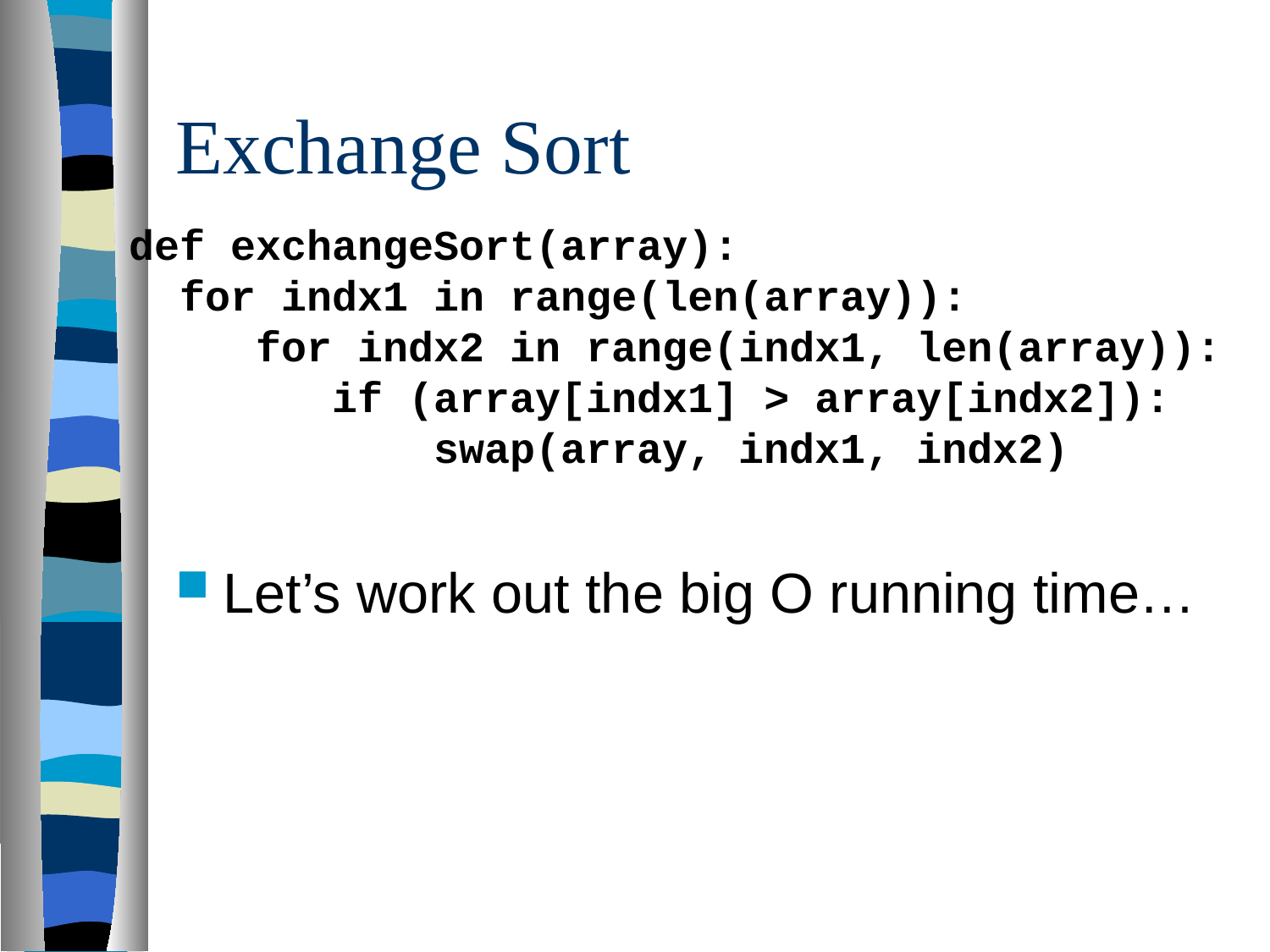

# Exchange Sort
def exchangeSort(array):
  for indx1 in range(len(array)):
     for indx2 in range(indx1, len(array)):
        if (array[indx1] > array[indx2]):
            swap(array, indx1, indx2)

Let’s work out the big O running time…